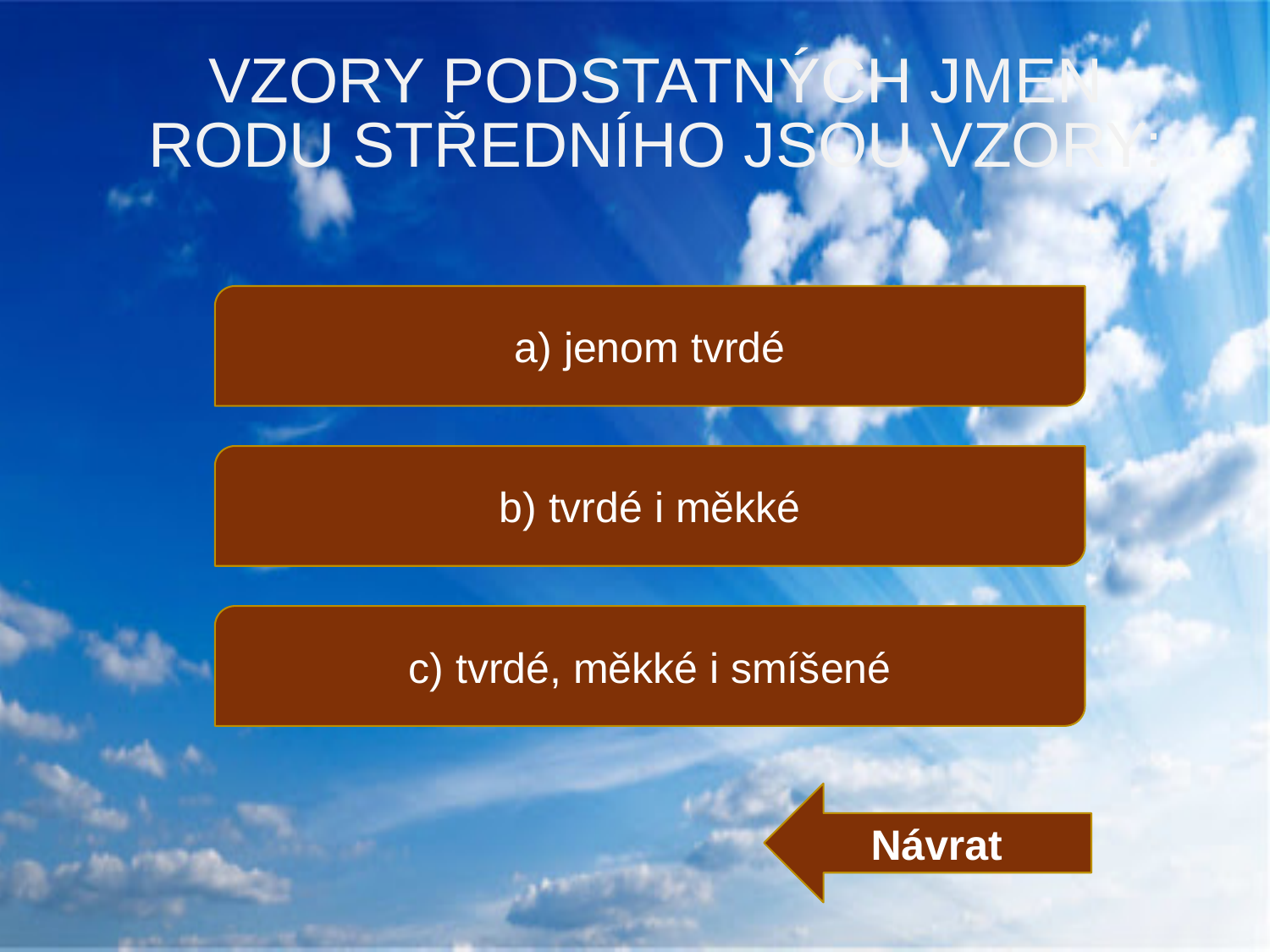

# Vzory podstatných jmen rodu středního jsou vzory:
a) jenom tvrdé
b) tvrdé i měkké
c) tvrdé, měkké i smíšené
Návrat